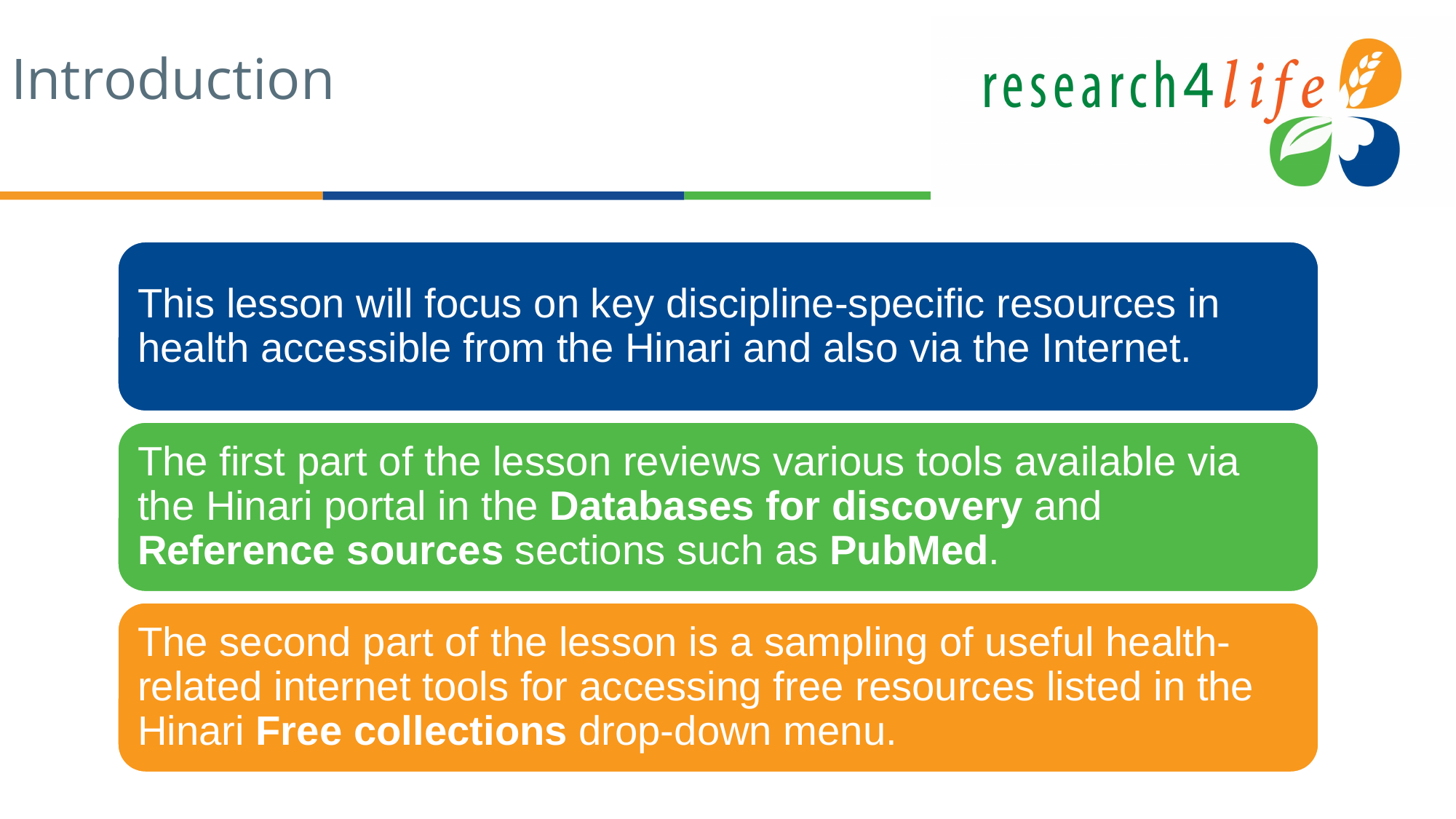

# Introduction

This lesson will focus on key discipline-specific resources in health accessible from the Hinari and also via the Internet.

The first part of the lesson reviews various tools available via the Hinari portal in the Databases for discovery and Reference sources sections such as PubMed.

The second part of the lesson is a sampling of useful health-related internet tools for accessing free resources listed in the Hinari Free collections drop-down menu.